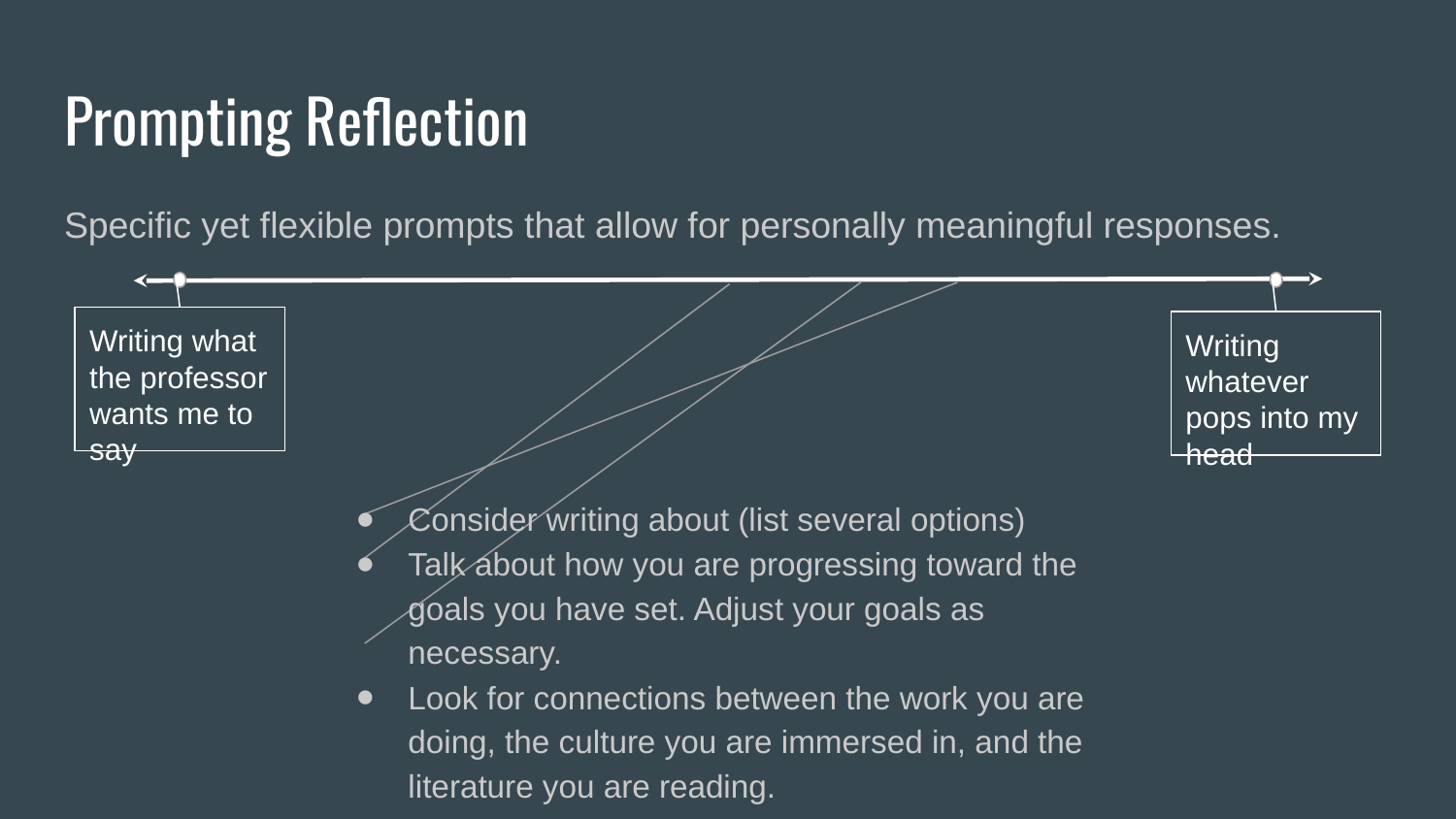

# Prompting Reflection
Specific yet flexible prompts that allow for personally meaningful responses.

Writing what the professor wants me to say
Writing whatever pops into my head
Consider writing about (list several options)
Talk about how you are progressing toward the goals you have set. Adjust your goals as necessary.
Look for connections between the work you are doing, the culture you are immersed in, and the literature you are reading.